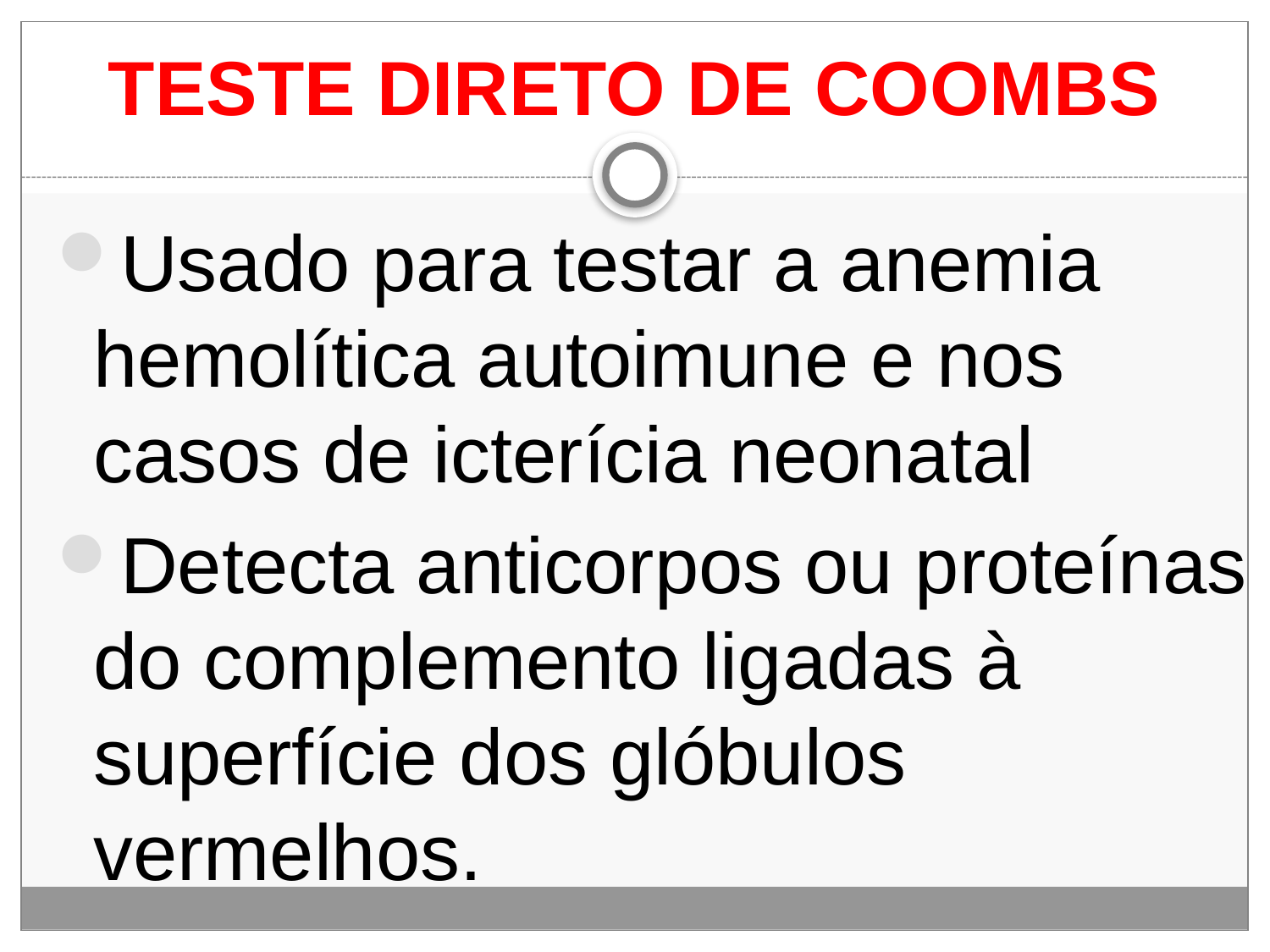

# TESTE DIRETO DE COOMBS
Usado para testar a anemia hemolítica autoimune e nos casos de icterícia neonatal
Detecta anticorpos ou proteínas do complemento ligadas à superfície dos glóbulos vermelhos.